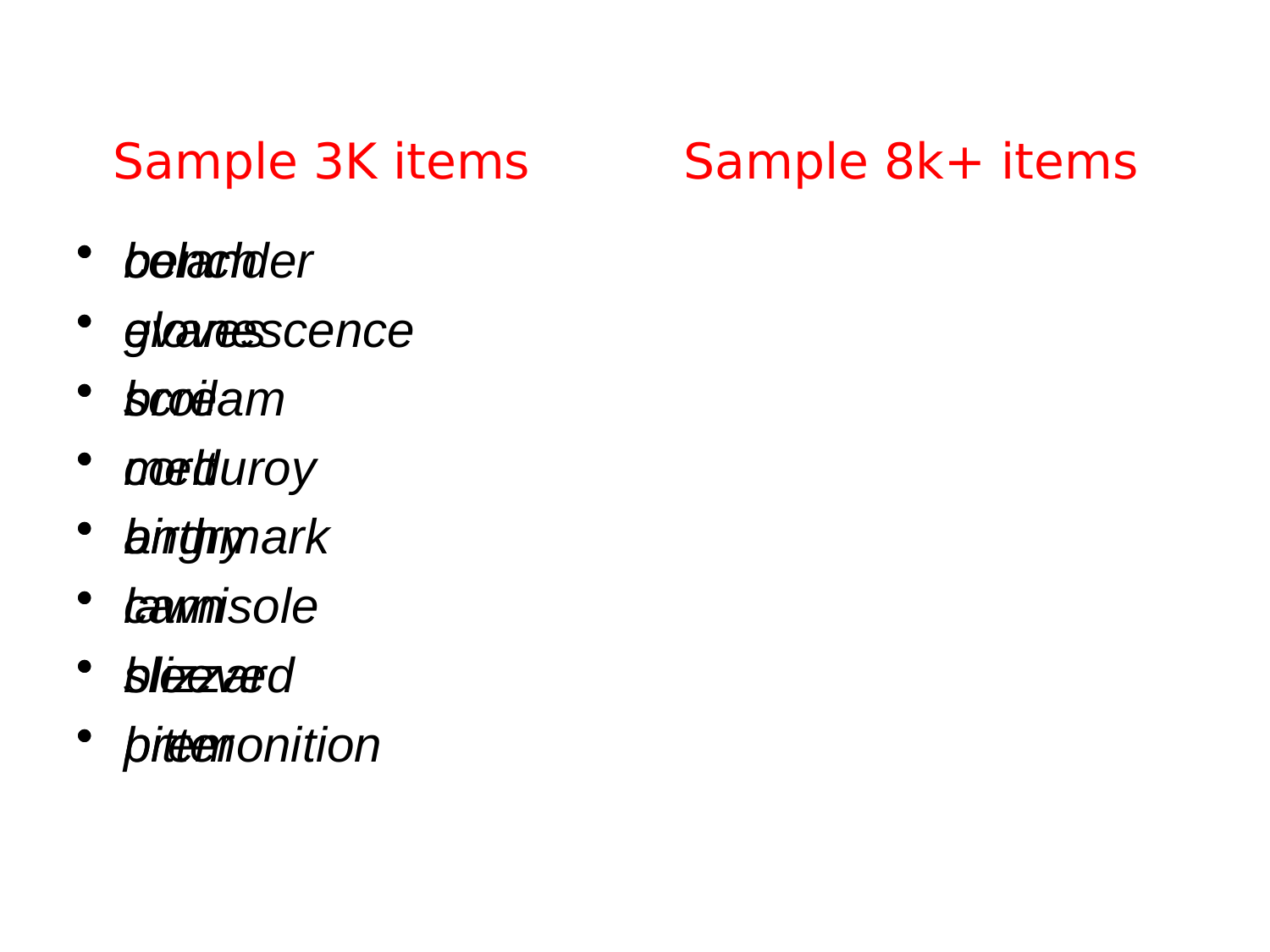

# Sample 3K items  	    Sample 8k+ items
bench
gloves
scream
melt
angry
lawn
sleeve
bitter

colander
evanescence
broil
corduroy
birthmark
camisole
blizzard
premonition